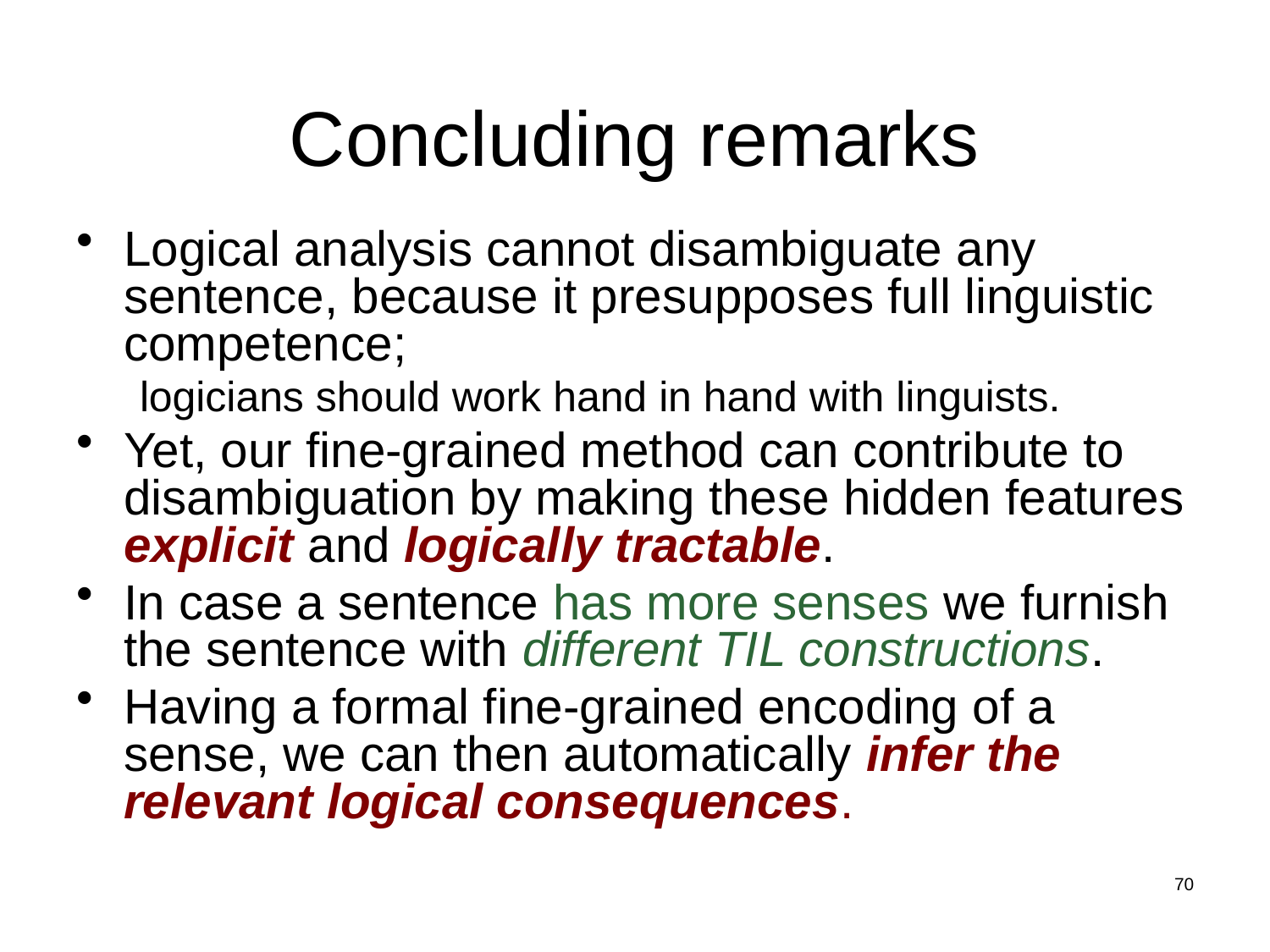

# Concluding remarks
Logical analysis cannot disambiguate any sentence, because it presupposes full linguistic competence;
logicians should work hand in hand with linguists.
Yet, our fine-grained method can contribute to disambiguation by making these hidden features explicit and logically tractable.
In case a sentence has more senses we furnish the sentence with different TIL constructions.
Having a formal fine-grained encoding of a sense, we can then automatically infer the relevant logical consequences.
70